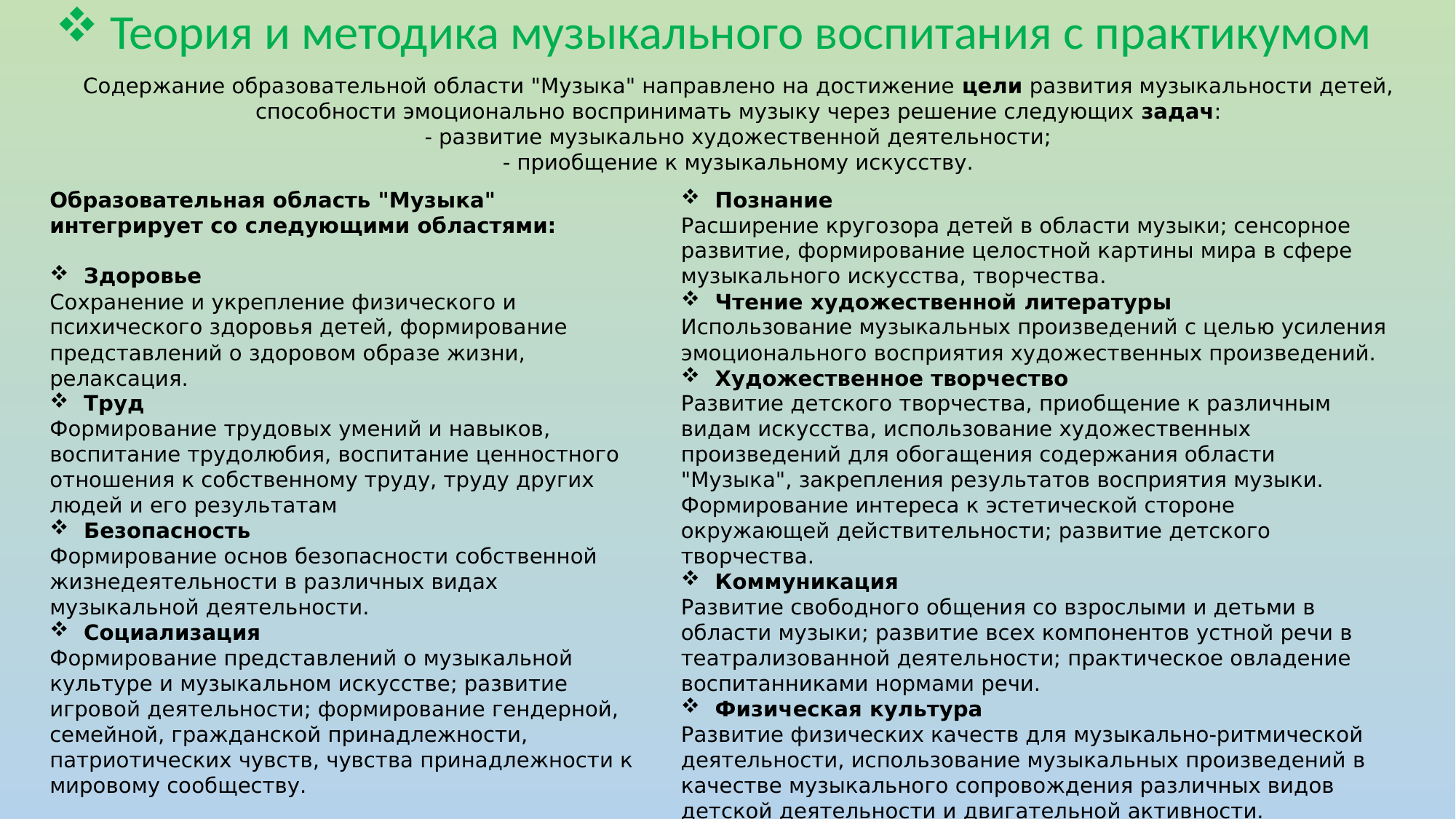

# Теория и методика музыкального воспитания с практикумом
Содержание образовательной области "Музыка" направлено на достижение цели развития музыкальности детей, способности эмоционально воспринимать музыку через решение следующих задач:
- развитие музыкально художественной деятельности;
- приобщение к музыкальному искусству.
Образовательная область "Музыка" интегрирует со следующими областями:

Здоровье
Сохранение и укрепление физического и психического здоровья детей, формирование представлений о здоровом образе жизни, релаксация.
Труд
Формирование трудовых умений и навыков, воспитание трудолюбия, воспитание ценностного отношения к собственному труду, труду других людей и его результатам
Безопасность
Формирование основ безопасности собственной жизнедеятельности в различных видах музыкальной деятельности.
Социализация
Формирование представлений о музыкальной культуре и музыкальном искусстве; развитие игровой деятельности; формирование гендерной, семейной, гражданской принадлежности, патриотических чувств, чувства принадлежности к мировому сообществу.
Познание
Расширение кругозора детей в области музыки; сенсорное развитие, формирование целостной картины мира в сфере музыкального искусства, творчества.
Чтение художественной литературы
Использование музыкальных произведений с целью усиления эмоционального восприятия художественных произведений.
Художественное творчество
Развитие детского творчества, приобщение к различным видам искусства, использование художественных произведений для обогащения содержания области "Музыка", закрепления результатов восприятия музыки. Формирование интереса к эстетической стороне окружающей действительности; развитие детского творчества.
Коммуникация
Развитие свободного общения со взрослыми и детьми в области музыки; развитие всех компонентов устной речи в театрализованной деятельности; практическое овладение воспитанниками нормами речи.
Физическая культура
Развитие физических качеств для музыкально-ритмической деятельности, использование музыкальных произведений в качестве музыкального сопровождения различных видов детской деятельности и двигательной активности.